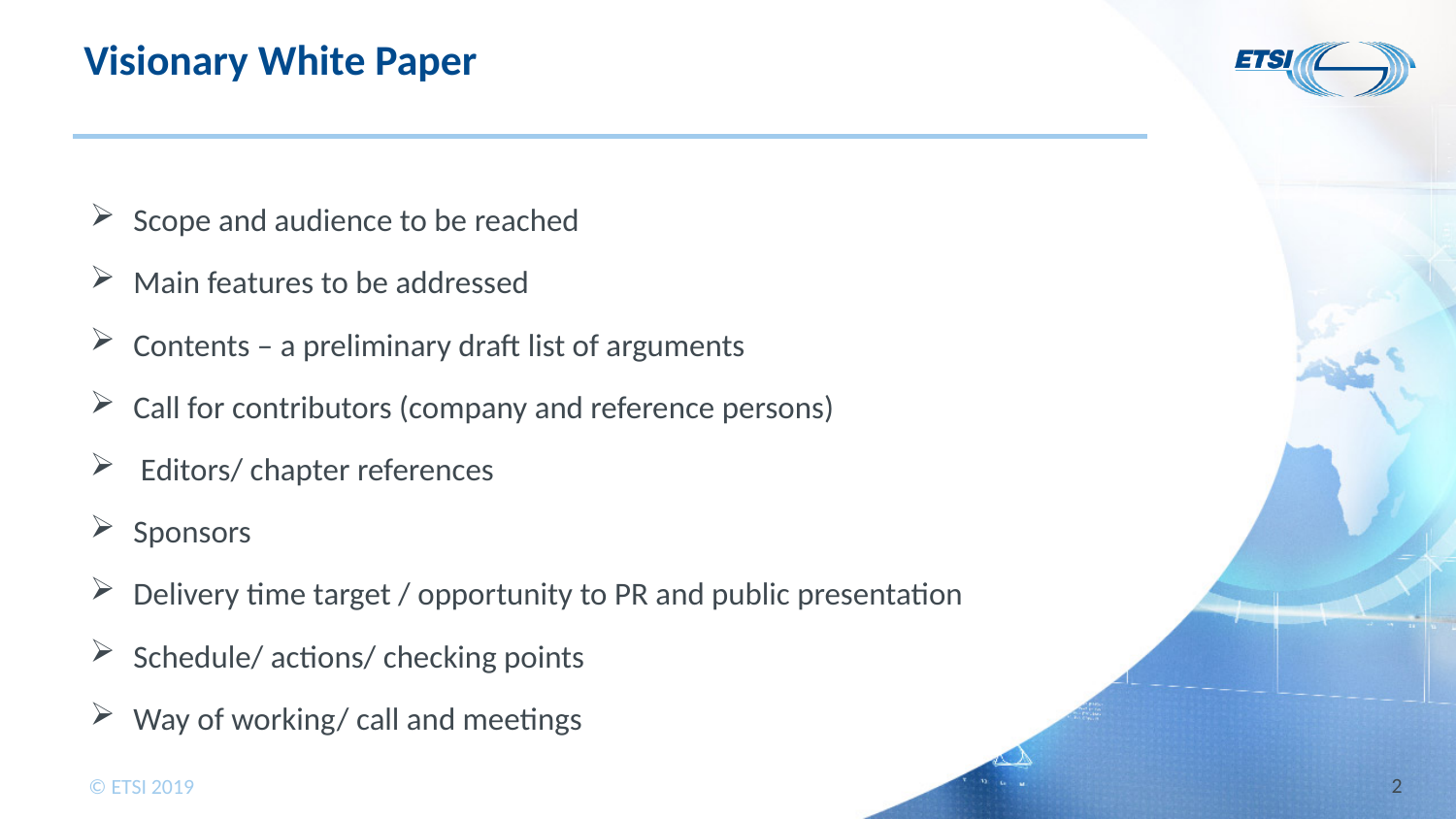

# Visionary White Paper
Scope and audience to be reached
Main features to be addressed
Contents – a preliminary draft list of arguments
Call for contributors (company and reference persons)
 Editors/ chapter references
Sponsors
Delivery time target / opportunity to PR and public presentation
Schedule/ actions/ checking points
Way of working/ call and meetings